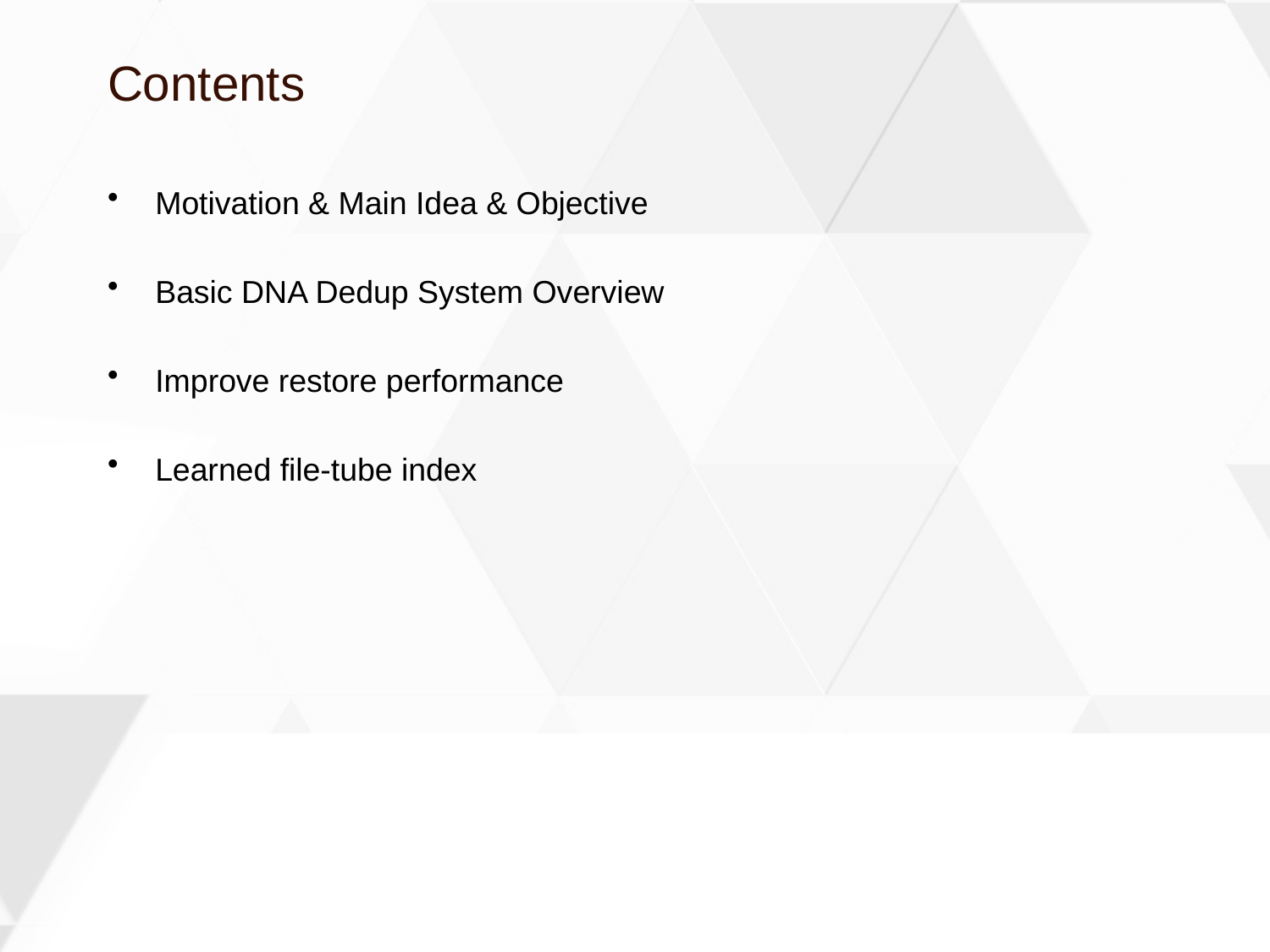

# Contents
Motivation & Main Idea & Objective

Basic DNA Dedup System Overview

Improve restore performance

Learned file-tube index